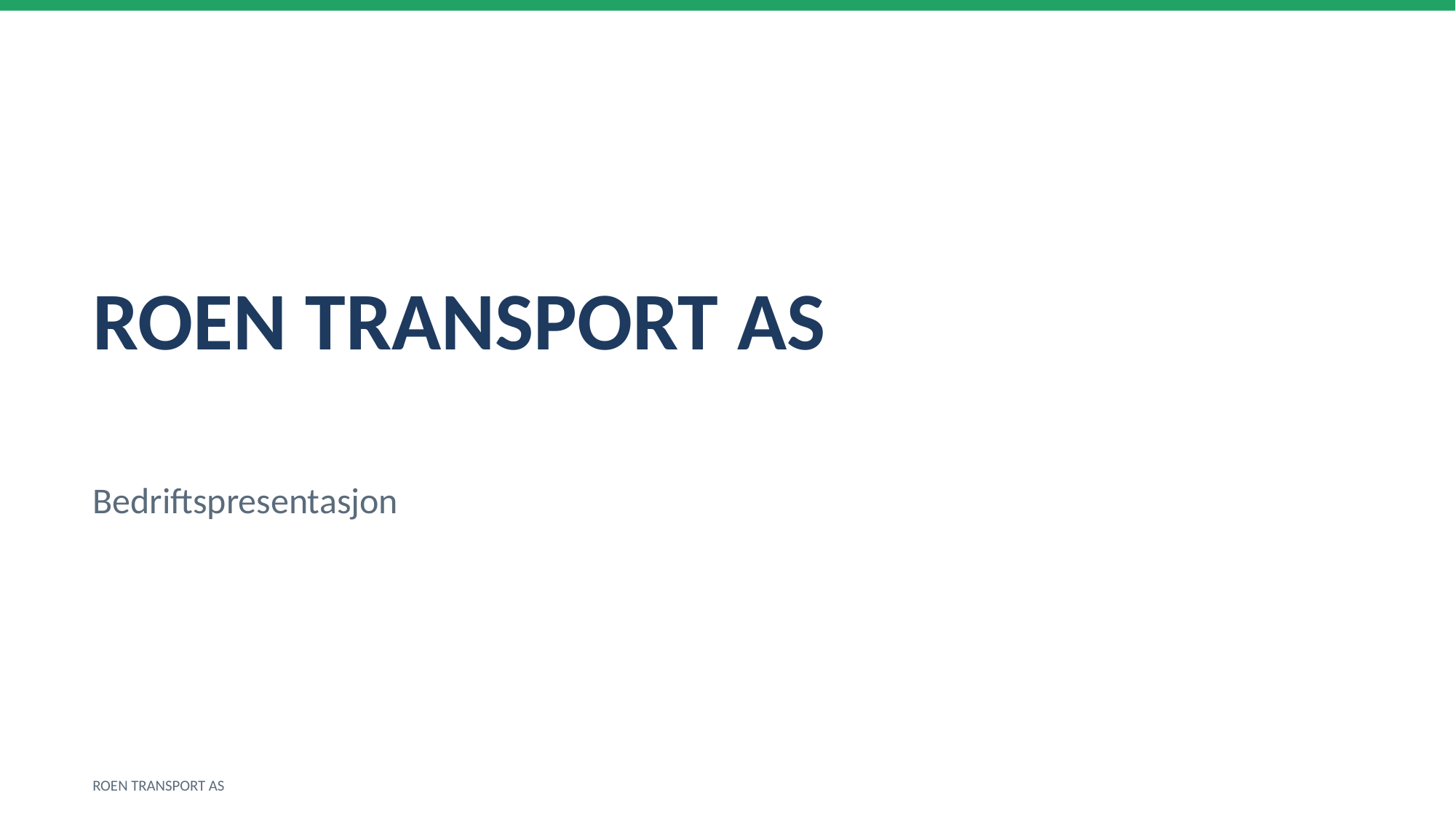

ROEN TRANSPORT AS
Bedriftspresentasjon
ROEN TRANSPORT AS